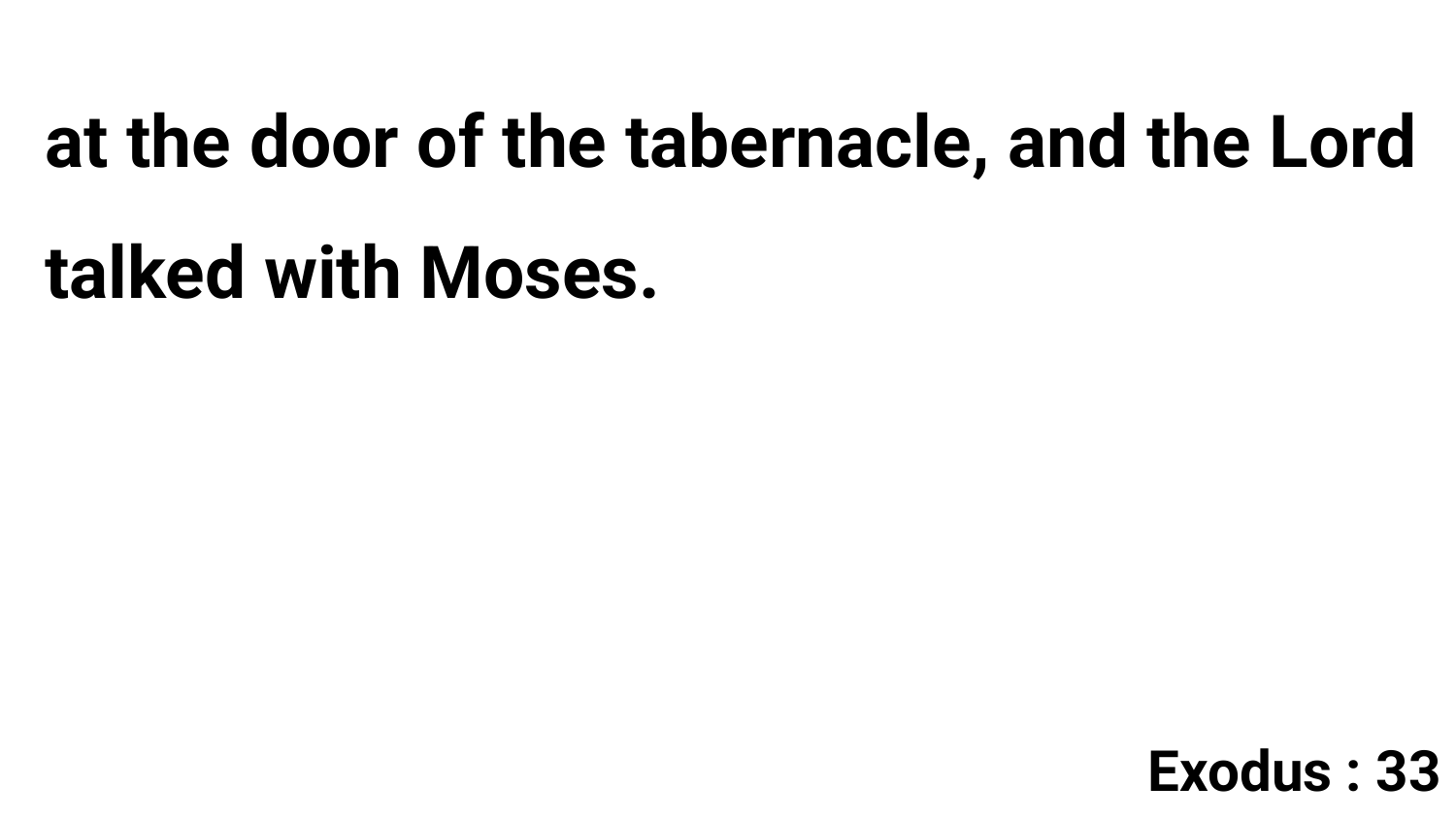

at the door of the tabernacle, and the Lord talked with Moses.
Exodus : 33